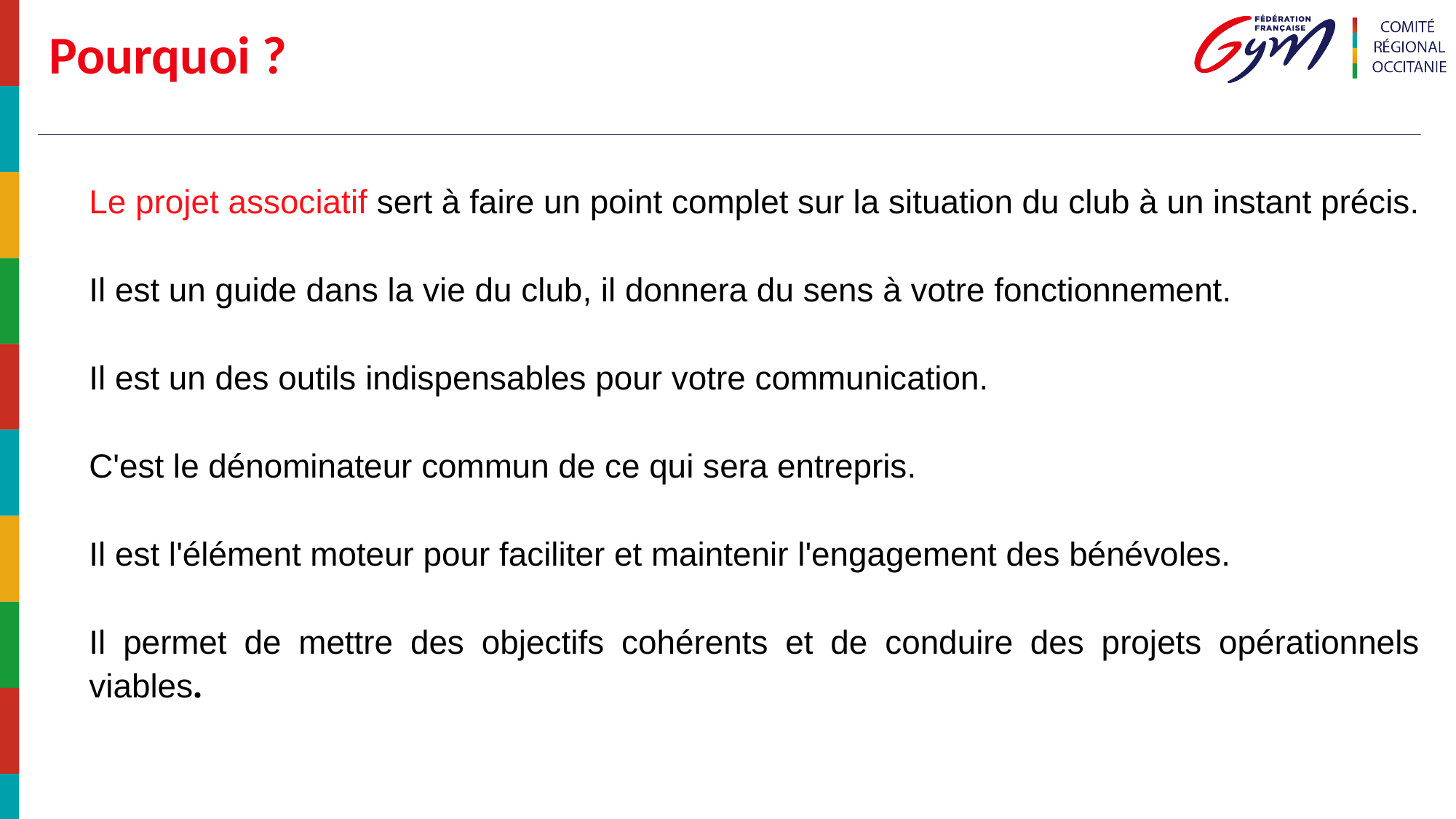

# Pourquoi ?
Le projet associatif sert à faire un point complet sur la situation du club à un instant précis.

Il est un guide dans la vie du club, il donnera du sens à votre fonctionnement.

Il est un des outils indispensables pour votre communication.

C'est le dénominateur commun de ce qui sera entrepris.

Il est l'élément moteur pour faciliter et maintenir l'engagement des bénévoles.

Il permet de mettre des objectifs cohérents et de conduire des projets opérationnels viables.